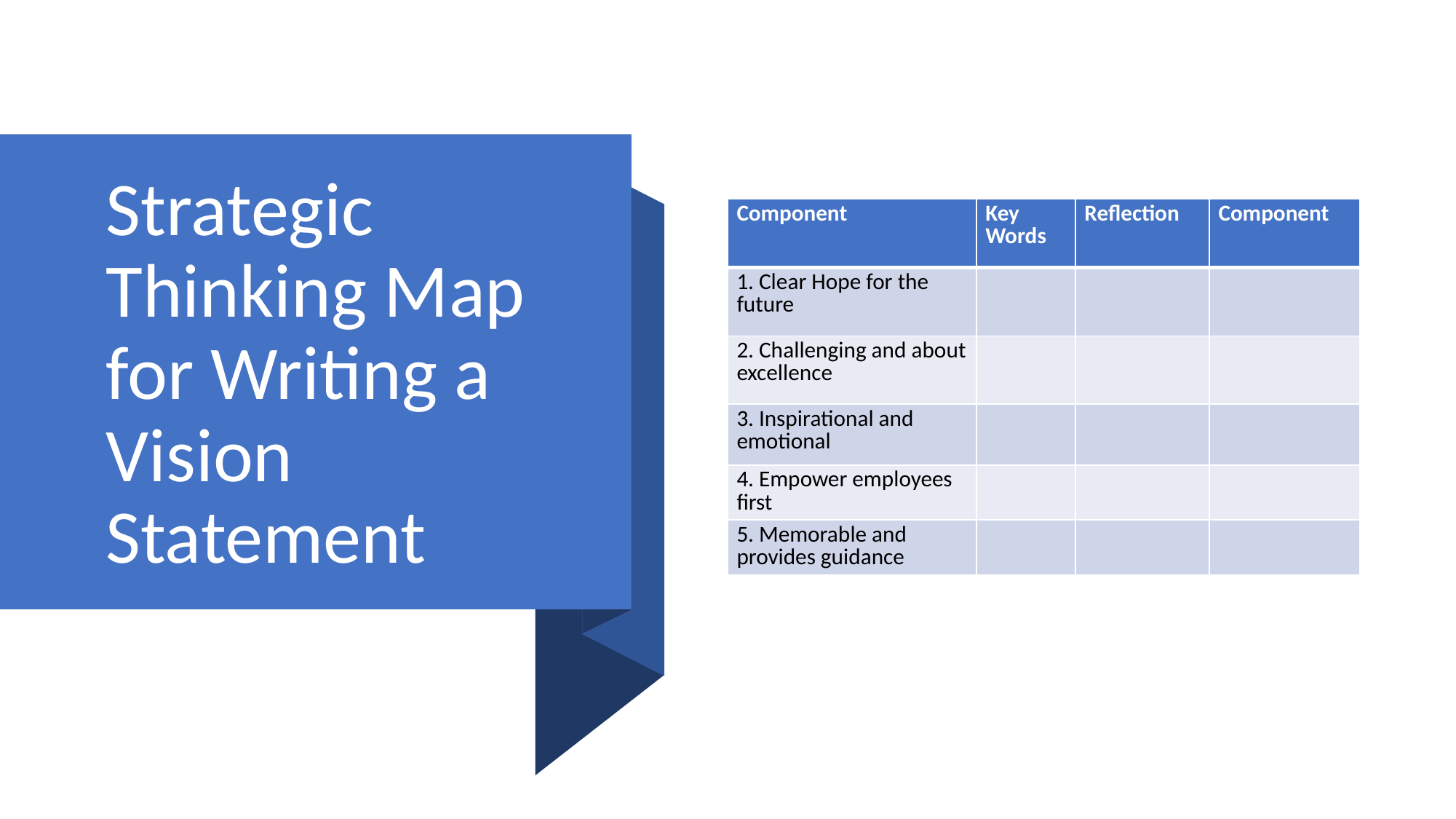

# Strategic Thinking Map for Writing a Vision Statement

| Component | Key Words | Reflection | Component |
| --- | --- | --- | --- |
| 1. Clear Hope for the future |  |  |  |
| 2. Challenging and about excellence |  |  |  |
| 3. Inspirational and emotional |  |  |  |
| 4. Empower employees first |  |  |  |
| 5. Memorable and provides guidance |  |  |  |